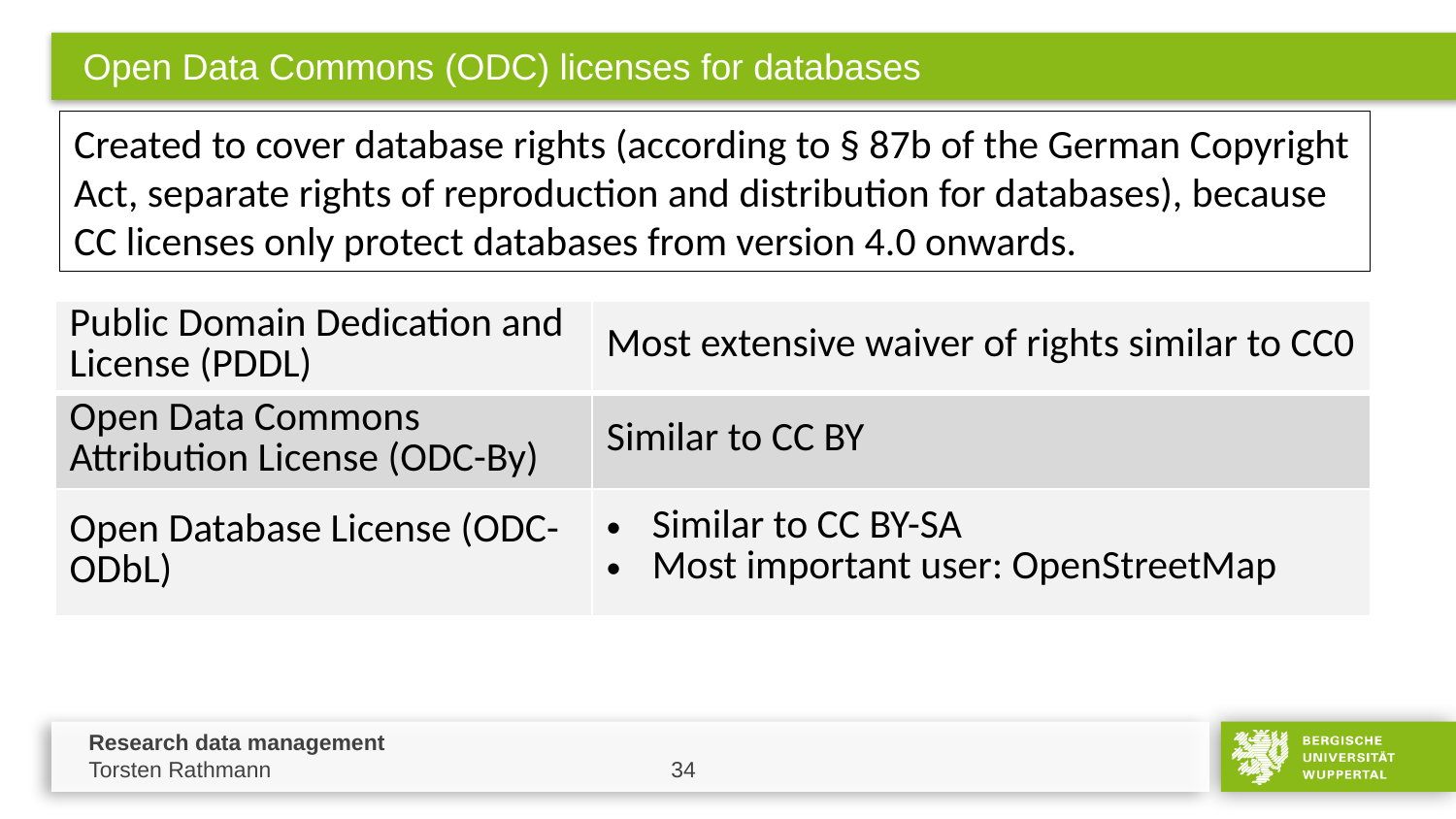

# Open Data Commons (ODC) licenses for databases
Created to cover database rights (according to § 87b of the German Copyright Act, separate rights of reproduction and distribution for databases), because CC licenses only protect databases from version 4.0 onwards.
| Public Domain Dedication and License (PDDL) | Most extensive waiver of rights similar to CC0 |
| --- | --- |
| Open Data Commons Attribution License (ODC-By) | Similar to CC BY |
| Open Database License (ODC-ODbL) | Similar to CC BY-SA Most important user: OpenStreetMap |